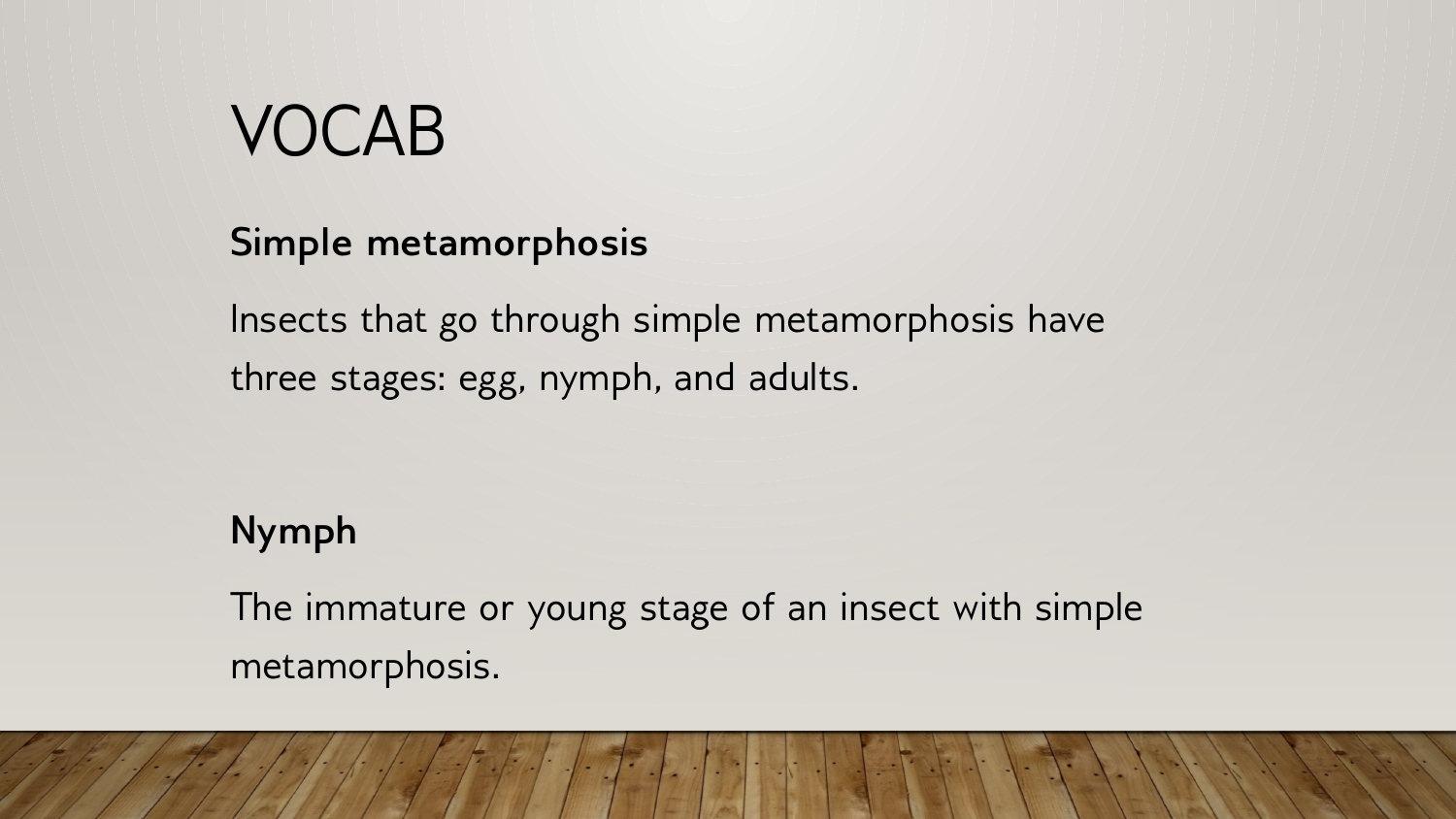

# Vocab
Simple metamorphosis
Insects that go through simple metamorphosis have three stages: egg, nymph, and adults.

Nymph
The immature or young stage of an insect with simple metamorphosis.